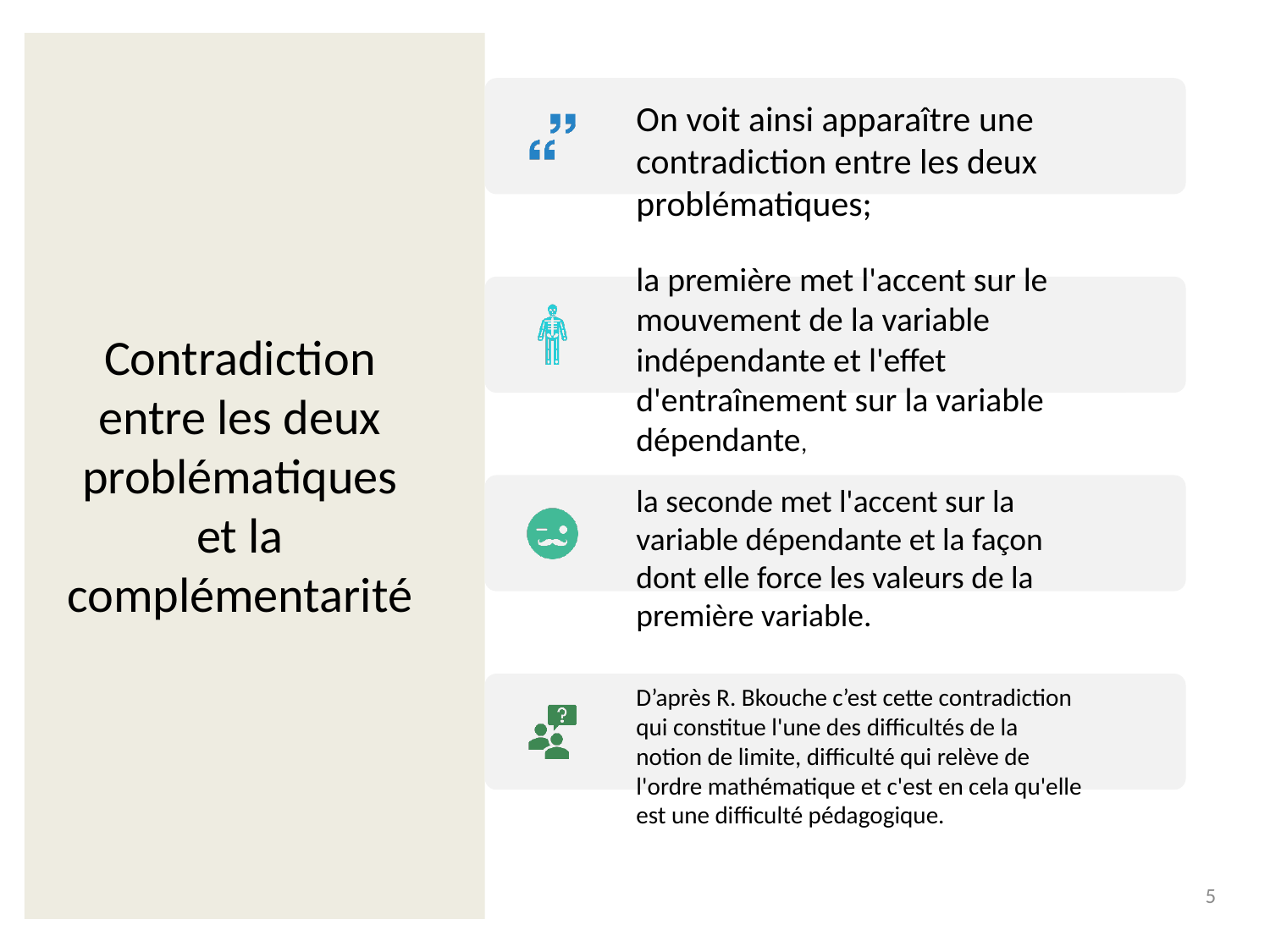

On voit ainsi apparaître une contradiction entre les deux problématiques;
la première met l'accent sur le mouvement de la variable indépendante et l'effet d'entraînement sur la variable dépendante,
la seconde met l'accent sur la variable dépendante et la façon dont elle force les valeurs de la première variable.
D’après R. Bkouche c’est cette contradiction qui constitue l'une des difficultés de la notion de limite, difficulté qui relève de l'ordre mathématique et c'est en cela qu'elle est une difficulté pédagogique.
# Contradiction entre les deux problématiques et la complémentarité
5